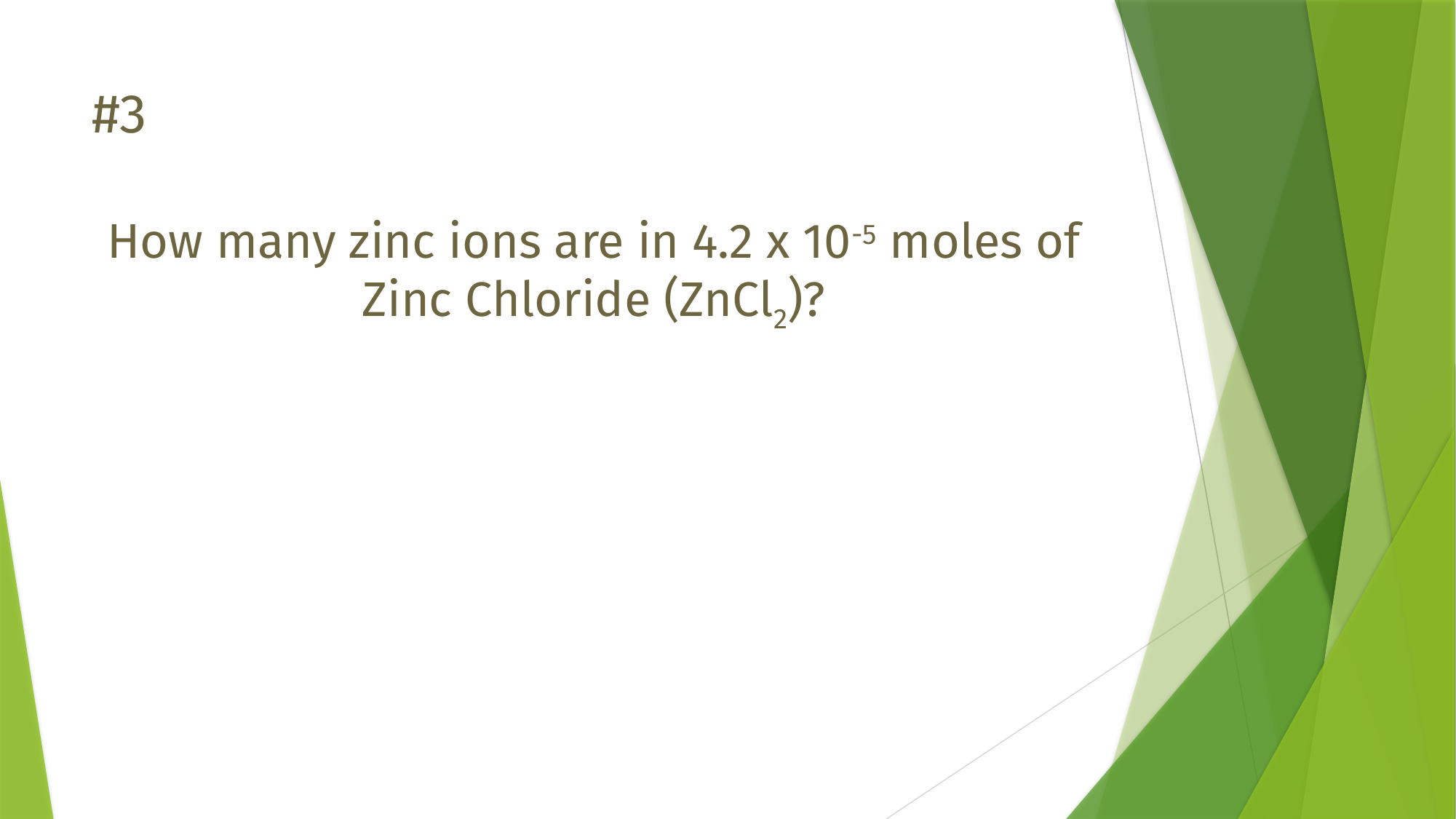

# #3
How many zinc ions are in 4.2 x 10-5 moles of Zinc Chloride (ZnCl2)?